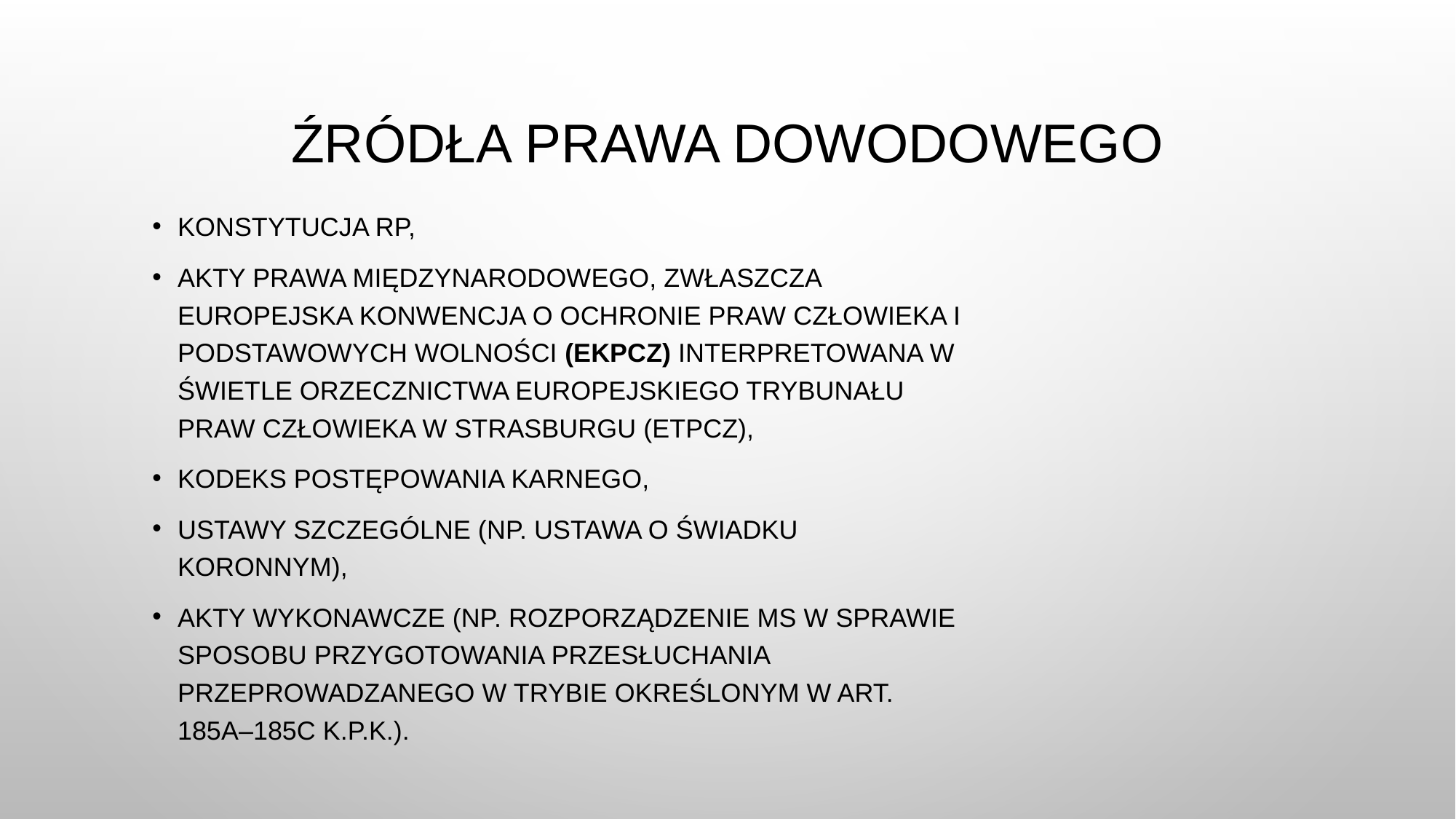

# Źródła prawa dowodowego
Konstytucja RP,
Akty prawa międzynarodowego, zwłaszcza Europejska Konwencja o Ochronie Praw Człowieka i Podstawowych Wolności (EKPCz) interpretowana w świetle orzecznictwa Europejskiego Trybunału Praw Człowieka w Strasburgu (ETPCz),
Kodeks postępowania karnego,
Ustawy szczególne (np. ustawa o świadku koronnym),
Akty wykonawcze (np. rozporządzenie MS w sprawie sposobu przygotowania przesłuchania przeprowadzanego w trybie określonym w art. 185a–185c k.p.k.).